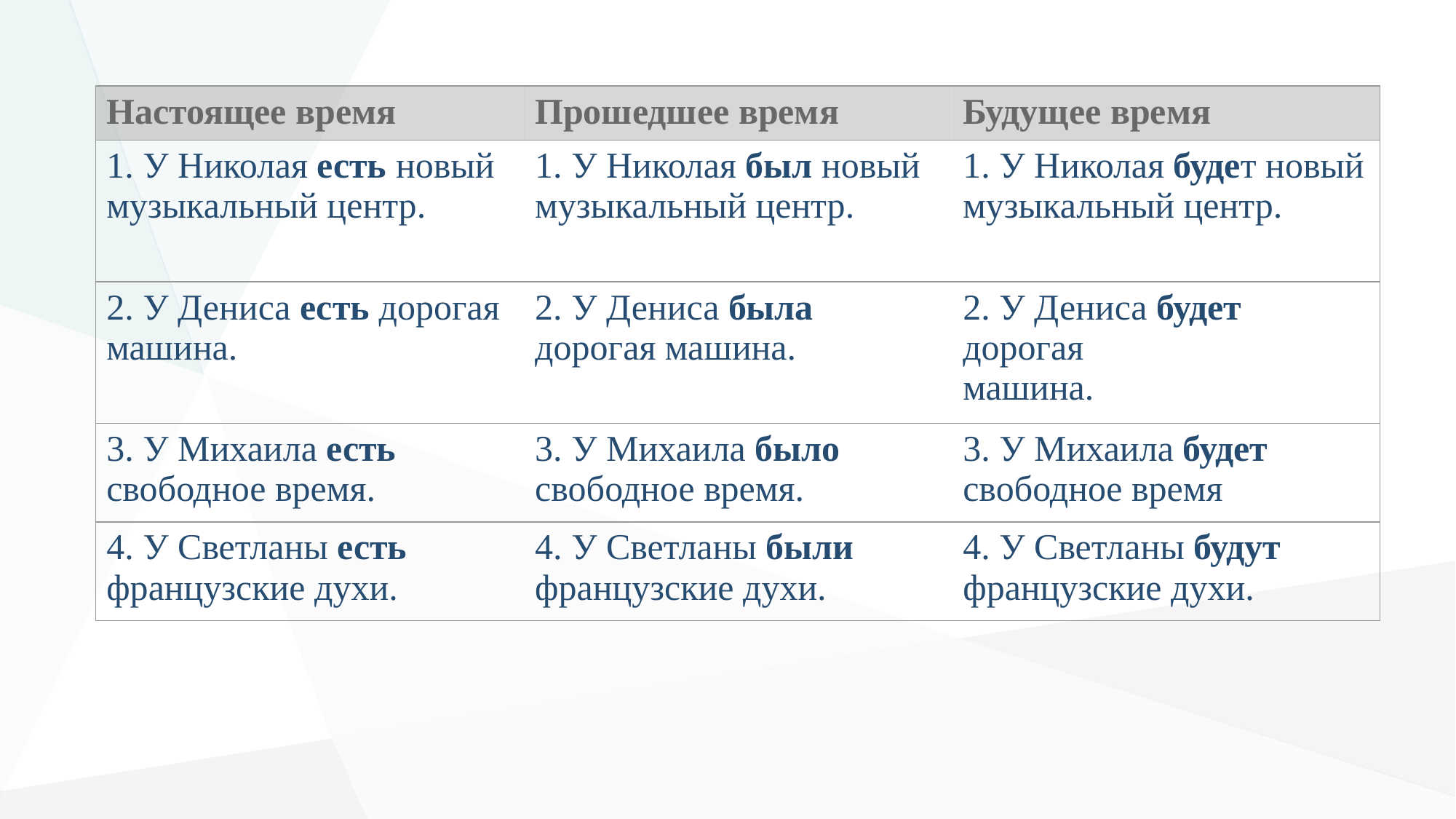

| Настоящее время | Прошедшее время | Будущее время |
| --- | --- | --- |
| 1. У Николая есть новый музыкальный центр. | 1. У Николая был⁭ новый музыкальный центр. | 1. У Николая будет новый музыкальный центр. |
| 2. У Дениса есть дорогая машина. | 2. У Дениса была дорогая машина. | 2. У Дениса будет дорогая машина. |
| 3. У Михаила есть свободное время. | 3. У Михаила было свободное время. | 3. У Михаила будет свободное время |
| 4. У Светланы есть французские духи. | 4. У Светланы были французские духи. | 4. У Светланы будут французские духи. |